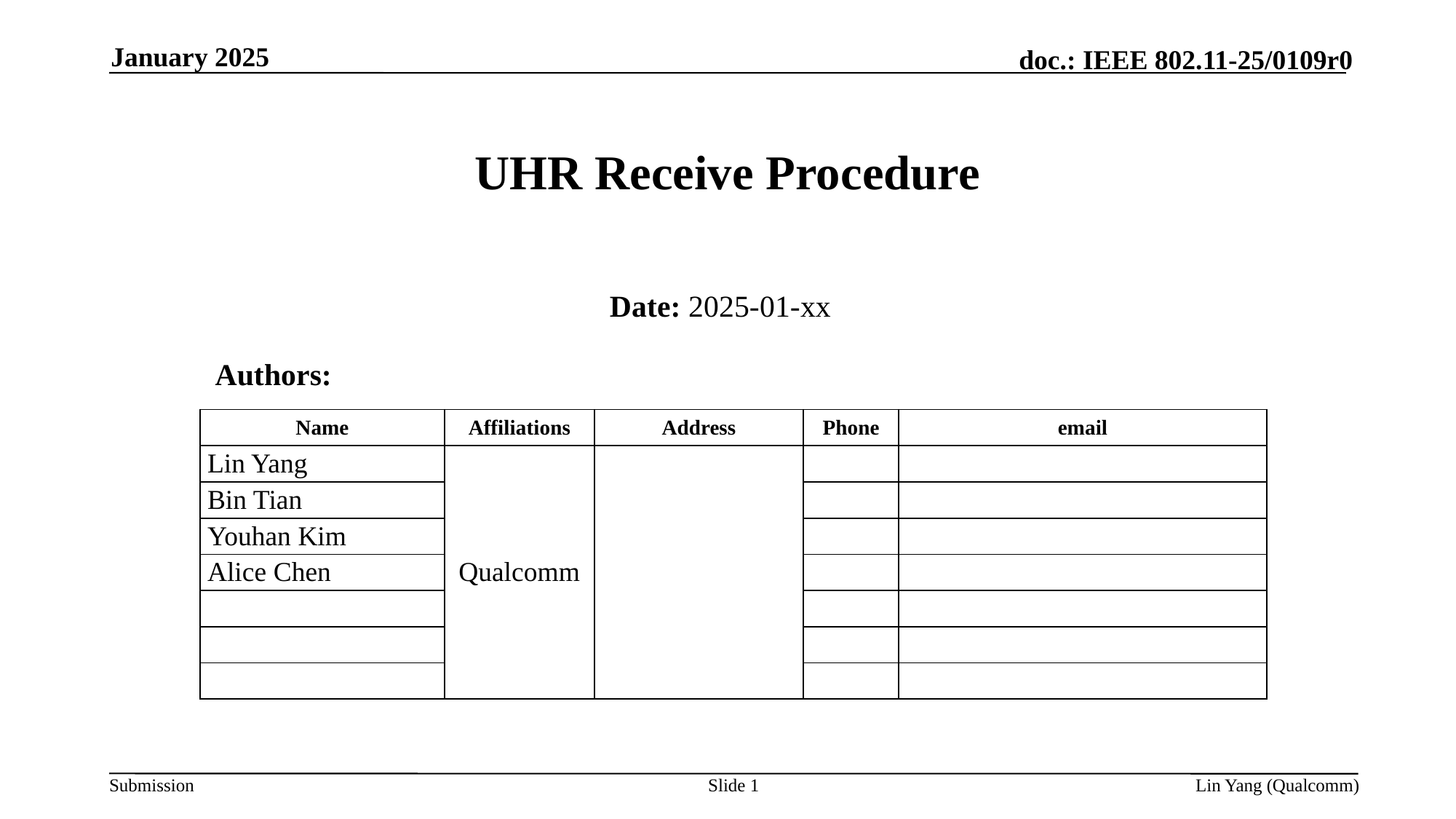

January 2025
# UHR Receive Procedure
Date: 2025-01-xx
Authors:
| Name | Affiliations | Address | Phone | email |
| --- | --- | --- | --- | --- |
| Lin Yang | Qualcomm |  |  |  |
| Bin Tian |  |  |  |  |
| Youhan Kim |  |  |  |  |
| Alice Chen |  |  |  |  |
|  |  |  |  |  |
|  |  |  |  |  |
|  |  |  |  |  |
Slide 1
Lin Yang (Qualcomm)